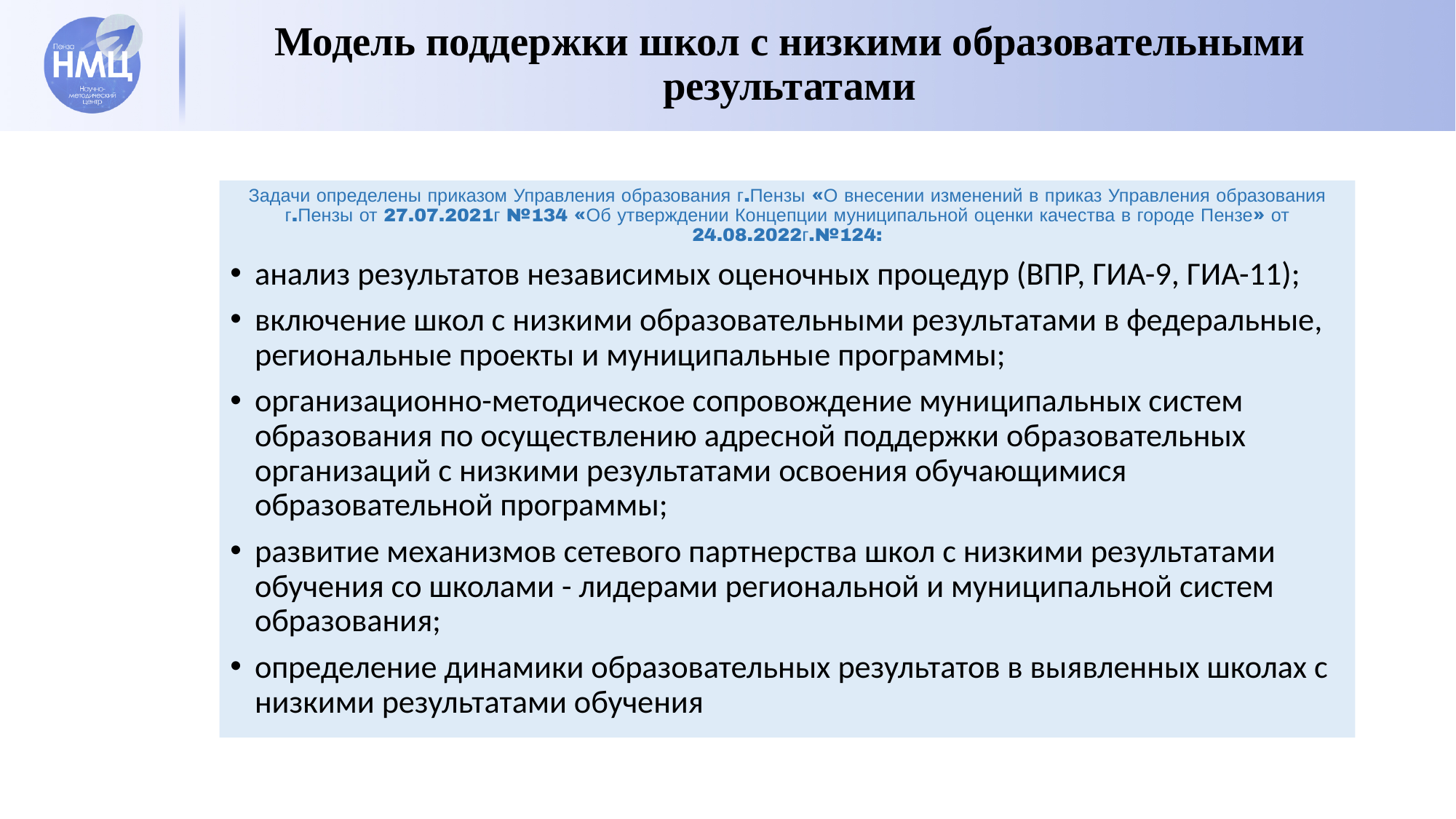

# Модель поддержки школ с низкими образовательными результатами
Задачи определены приказом Управления образования г.Пензы «О внесении изменений в приказ Управления образования г.Пензы от 27.07.2021г №134 «Об утверждении Концепции муниципальной оценки качества в городе Пензе» от 24.08.2022г.№124:
анализ результатов независимых оценочных процедур (ВПР, ГИА-9, ГИА-11);
включение школ с низкими образовательными результатами в федеральные, региональные проекты и муниципальные программы;
организационно-методическое сопровождение муниципальных систем образования по осуществлению адресной поддержки образовательных организаций с низкими результатами освоения обучающимися образовательной программы;
развитие механизмов сетевого партнерства школ с низкими результатами обучения со школами - лидерами региональной и муниципальной систем образования;
определение динамики образовательных результатов в выявленных школах с низкими результатами обучения